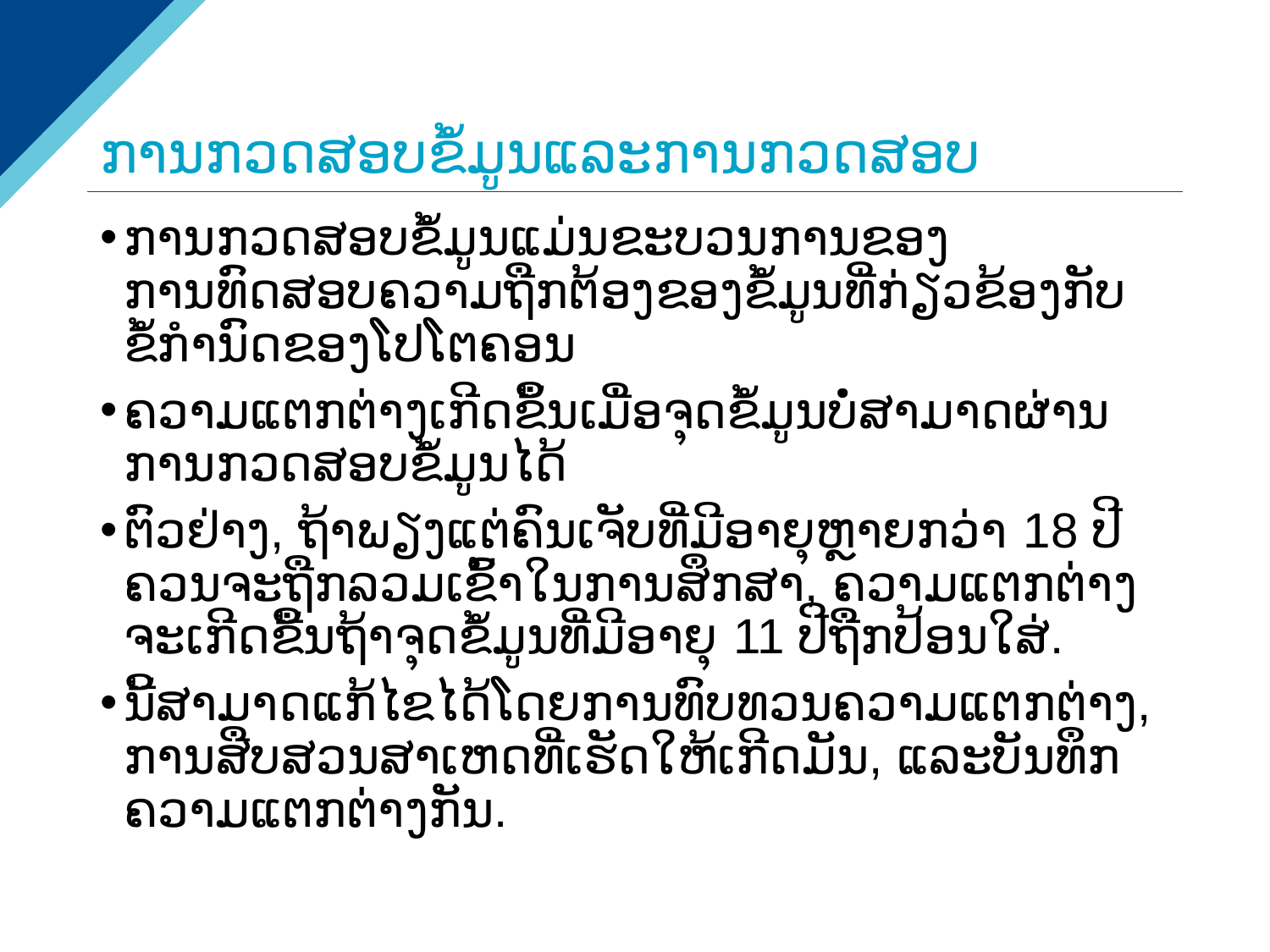

# ການກວດສອບຂໍ້ມູນແລະການກວດສອບ
ການກວດສອບຂໍ້ມູນແມ່ນຂະບວນການຂອງການທົດສອບຄວາມຖືກຕ້ອງຂອງຂໍ້ມູນທີ່ກ່ຽວຂ້ອງກັບຂໍ້ກໍານົດຂອງໂປໂຕຄອນ
ຄວາມແຕກຕ່າງເກີດຂຶ້ນເມື່ອຈຸດຂໍ້ມູນບໍ່ສາມາດຜ່ານການກວດສອບຂໍ້ມູນໄດ້
ຕົວຢ່າງ, ຖ້າພຽງແຕ່ຄົນເຈັບທີ່ມີອາຍຸຫຼາຍກວ່າ 18 ປີຄວນຈະຖືກລວມເຂົ້າໃນການສຶກສາ, ຄວາມແຕກຕ່າງຈະເກີດຂື້ນຖ້າຈຸດຂໍ້ມູນທີ່ມີອາຍຸ 11 ປີຖືກປ້ອນໃສ່.
ນີ້ສາມາດແກ້ໄຂໄດ້ໂດຍການທົບທວນຄວາມແຕກຕ່າງ, ການສືບສວນສາເຫດທີ່ເຮັດໃຫ້ເກີດມັນ, ແລະບັນທຶກຄວາມແຕກຕ່າງກັນ.